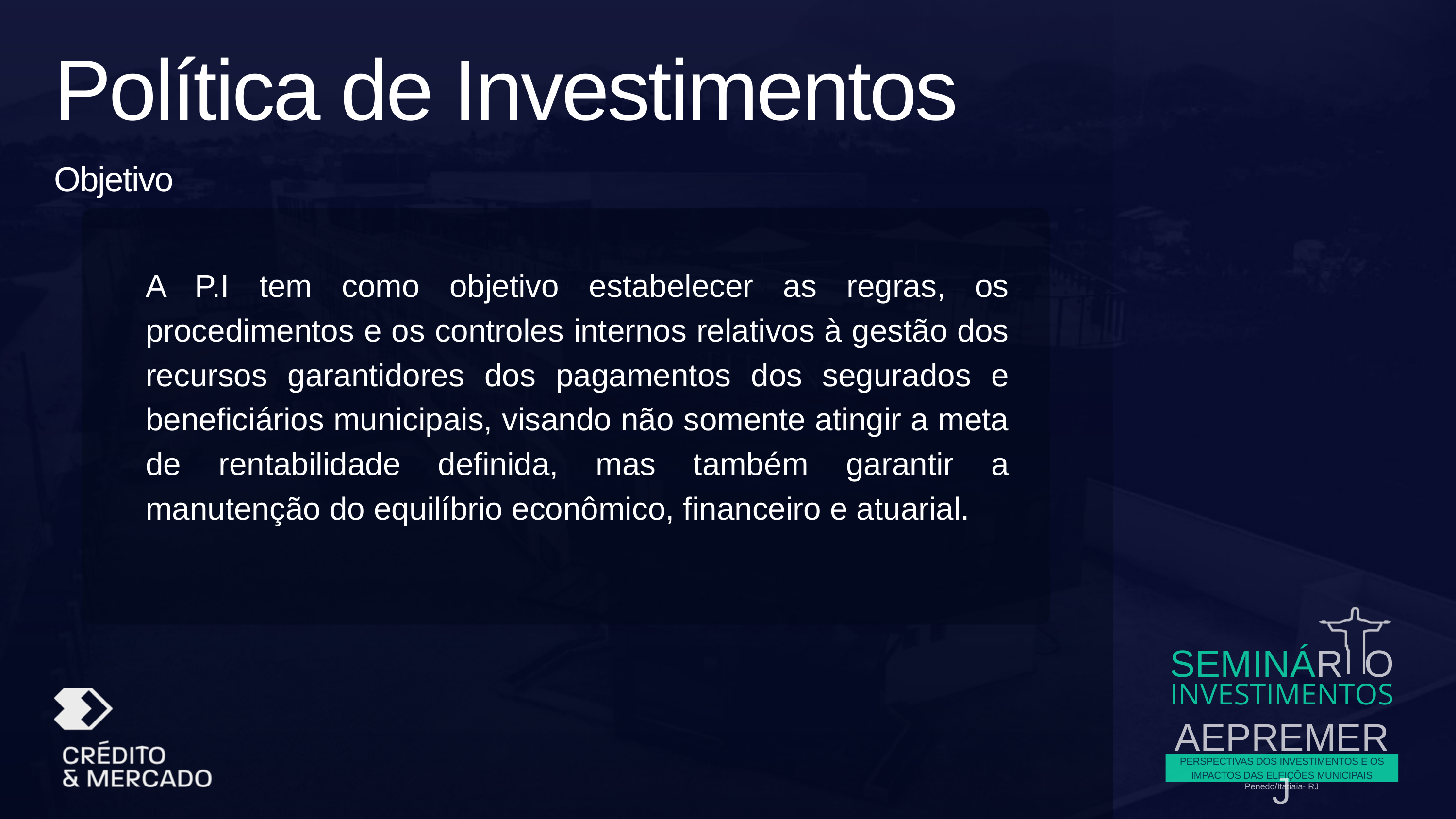

Política de Investimentos
Objetivo

A P.I tem como objetivo estabelecer as regras, os procedimentos e os controles internos relativos à gestão dos recursos garantidores dos pagamentos dos segurados e beneficiários municipais, visando não somente atingir a meta de rentabilidade definida, mas também garantir a manutenção do equilíbrio econômico, financeiro e atuarial.

SEMINÁR  O
INVESTIMENTOS

AEPREMERJ
PERSPECTIVAS DOS INVESTIMENTOS E OS IMPACTOS DAS ELEIÇÕES MUNICIPAIS

Penedo/Itatiaia- RJ